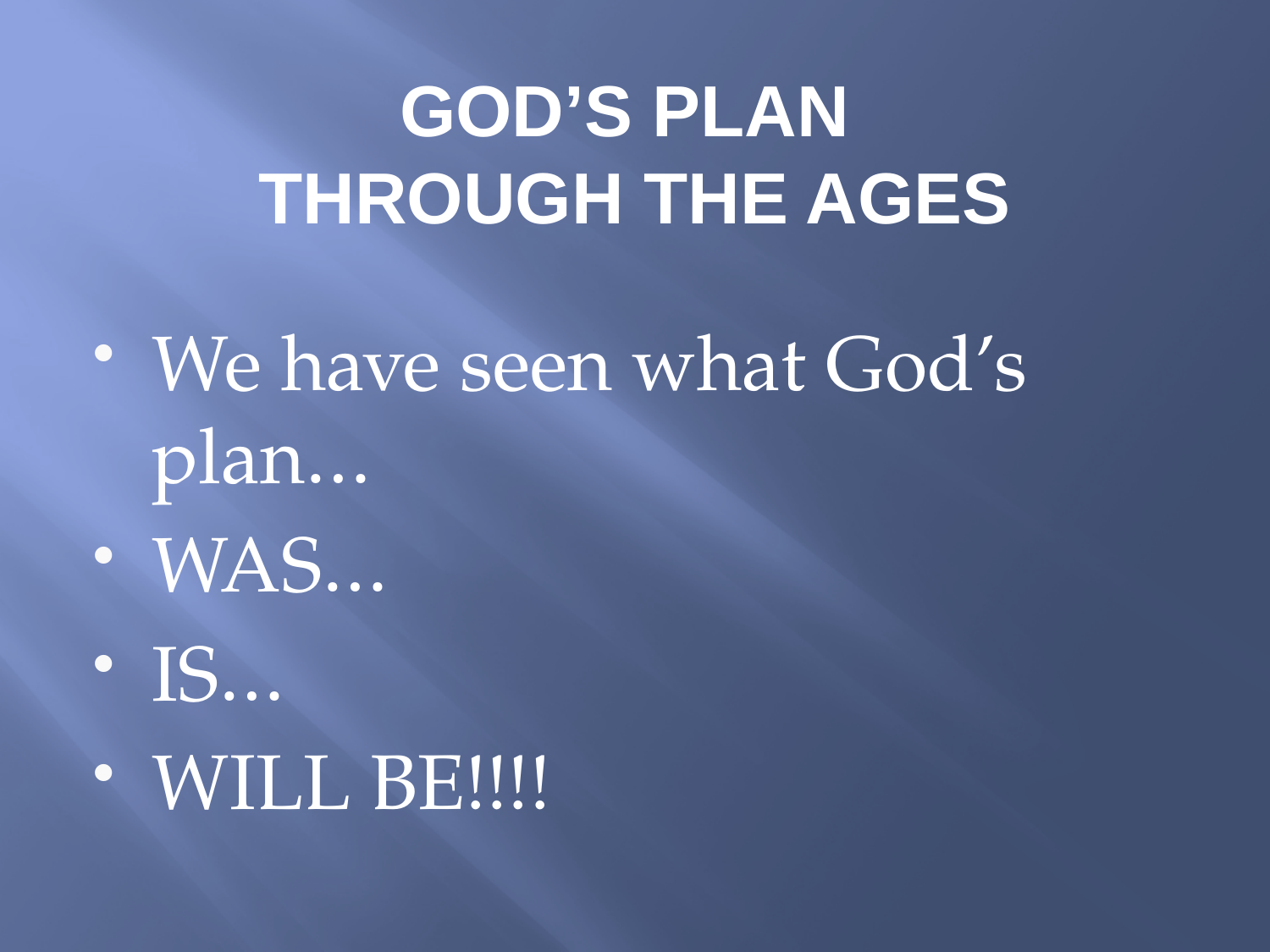

# GOD’S PLAN THROUGH THE AGES
We have seen what God’s plan…
WAS…
IS…
WILL BE!!!!